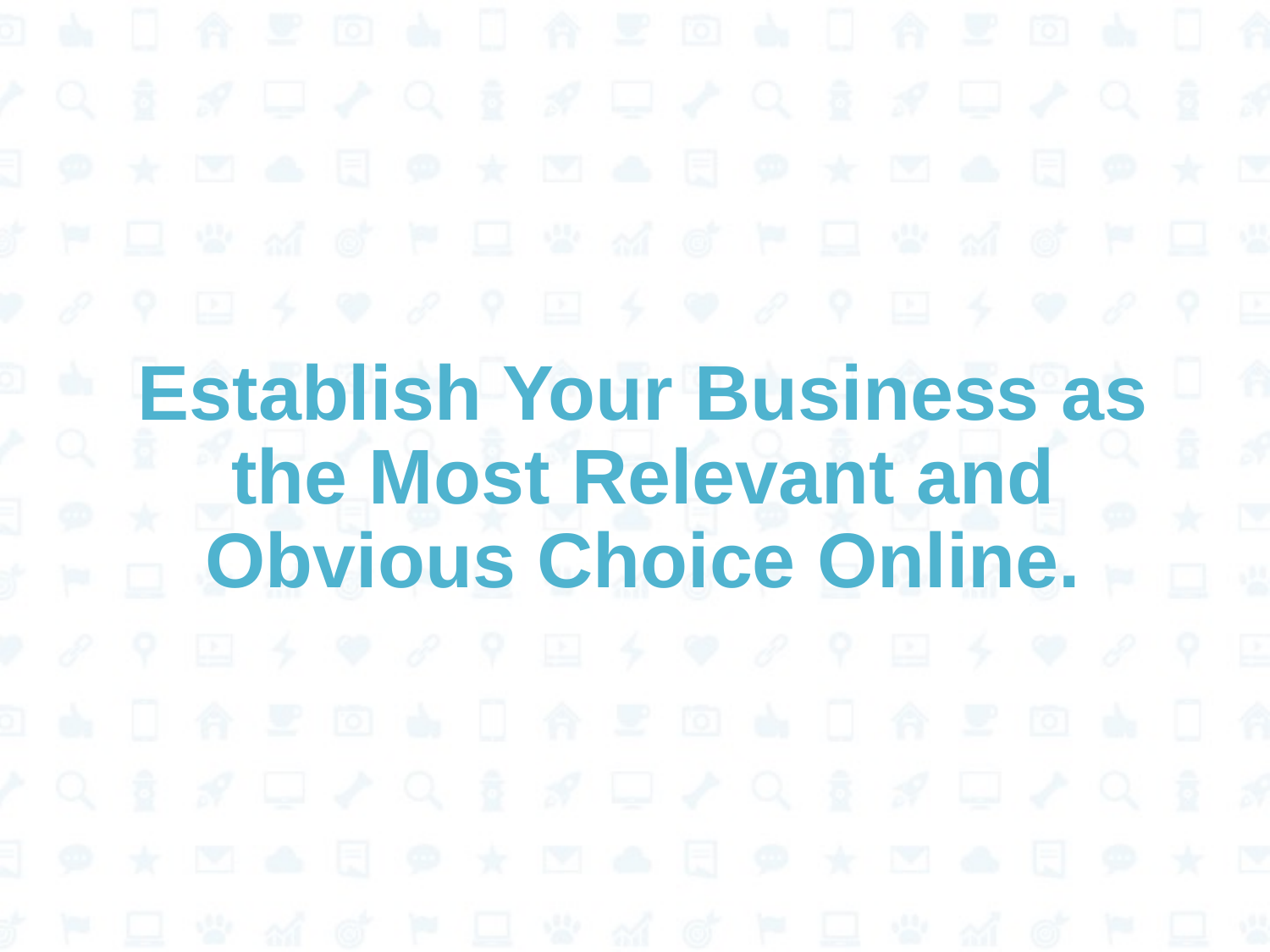

# Establish Your Business as the Most Relevant and Obvious Choice Online.